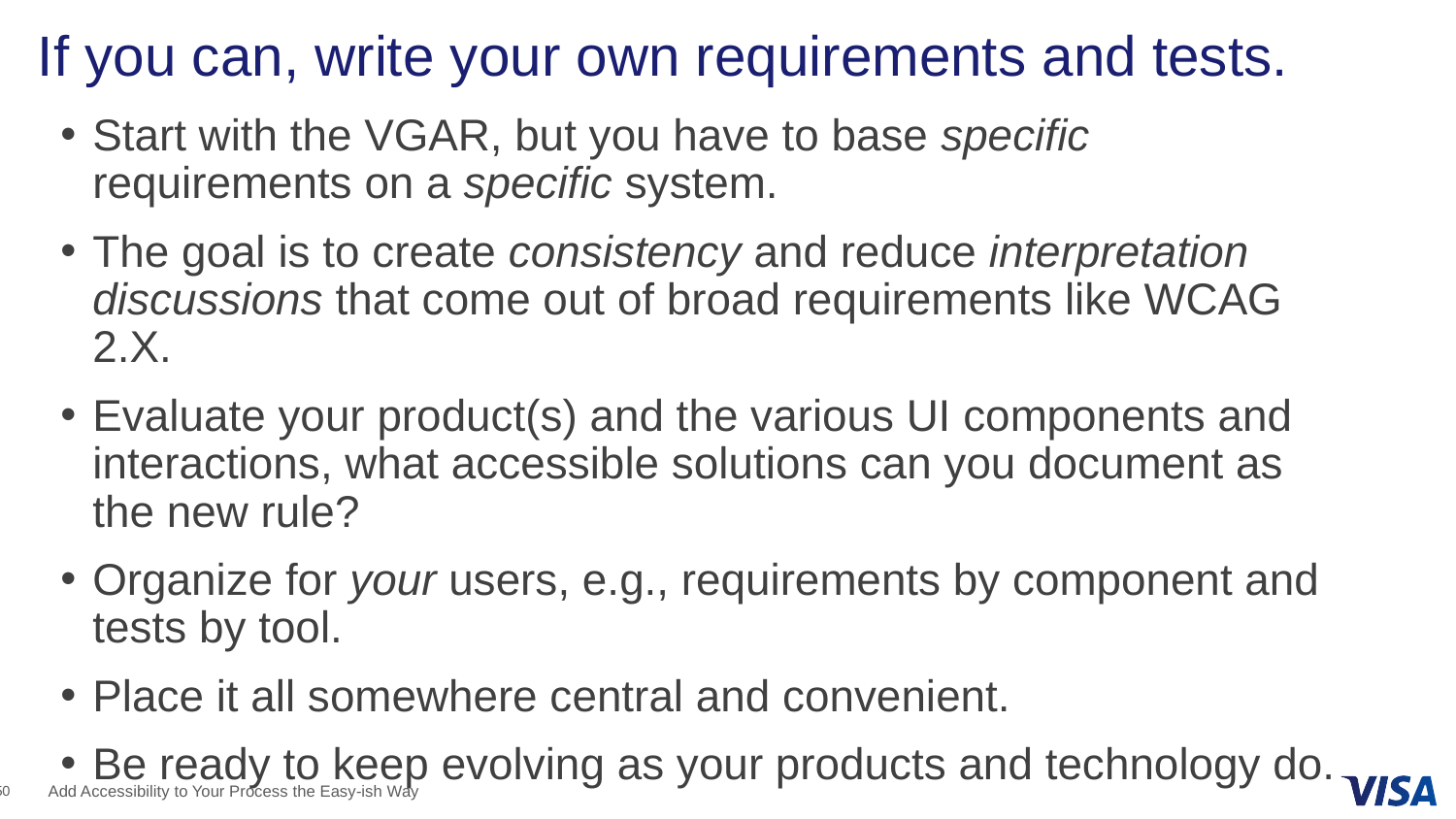

# If you can, write your own requirements and tests.
Start with the VGAR, but you have to base specific requirements on a specific system.
The goal is to create consistency and reduce interpretation discussions that come out of broad requirements like WCAG 2.X.
Evaluate your product(s) and the various UI components and interactions, what accessible solutions can you document as the new rule?
Organize for your users, e.g., requirements by component and tests by tool.
Place it all somewhere central and convenient.
Be ready to keep evolving as your products and technology do.